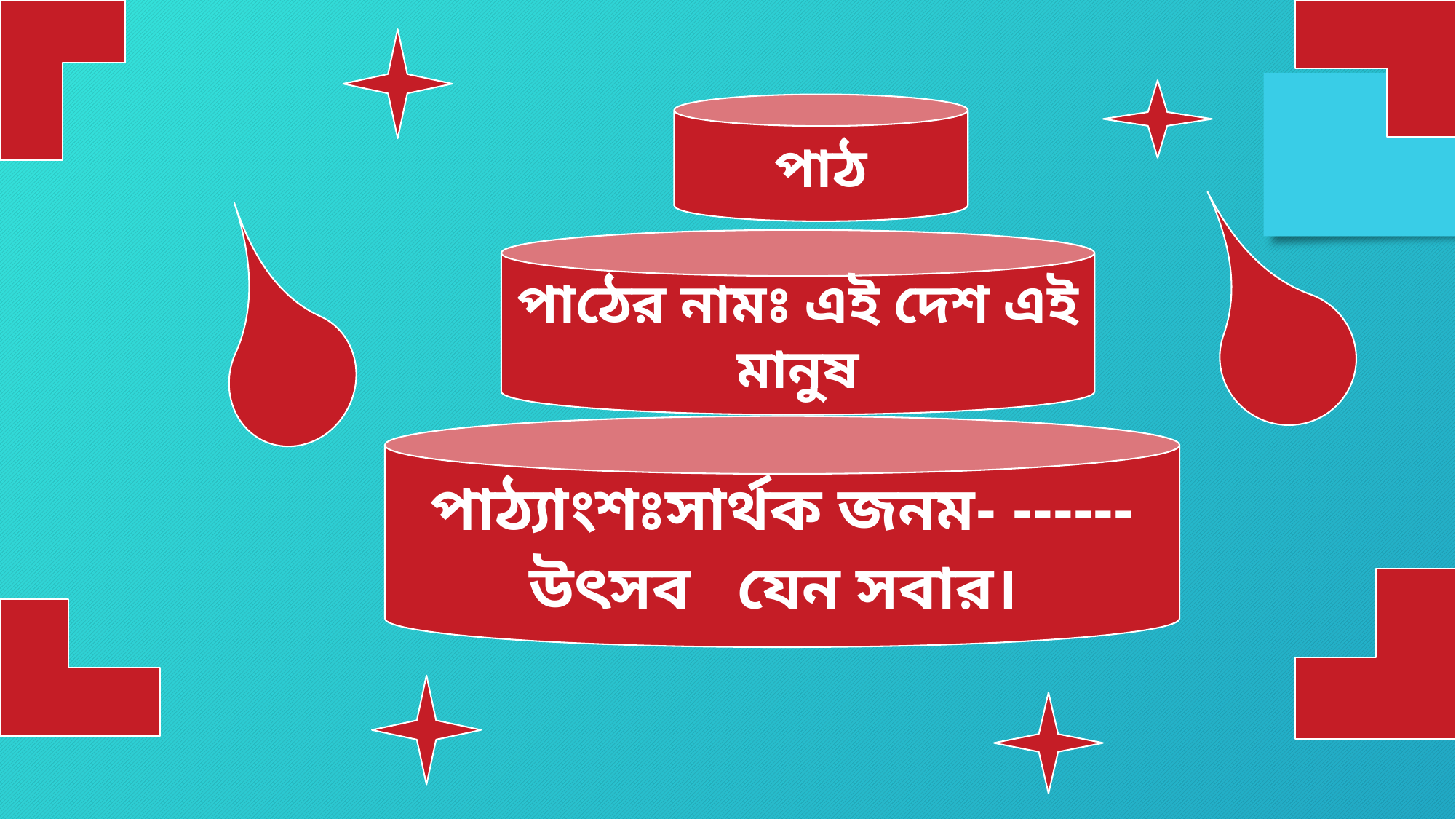

পাঠ
পাঠের নামঃ এই দেশ এই মানুষ

পাঠ্যাংশঃসার্থক জনম- ------ উৎসব   যেন সবার।